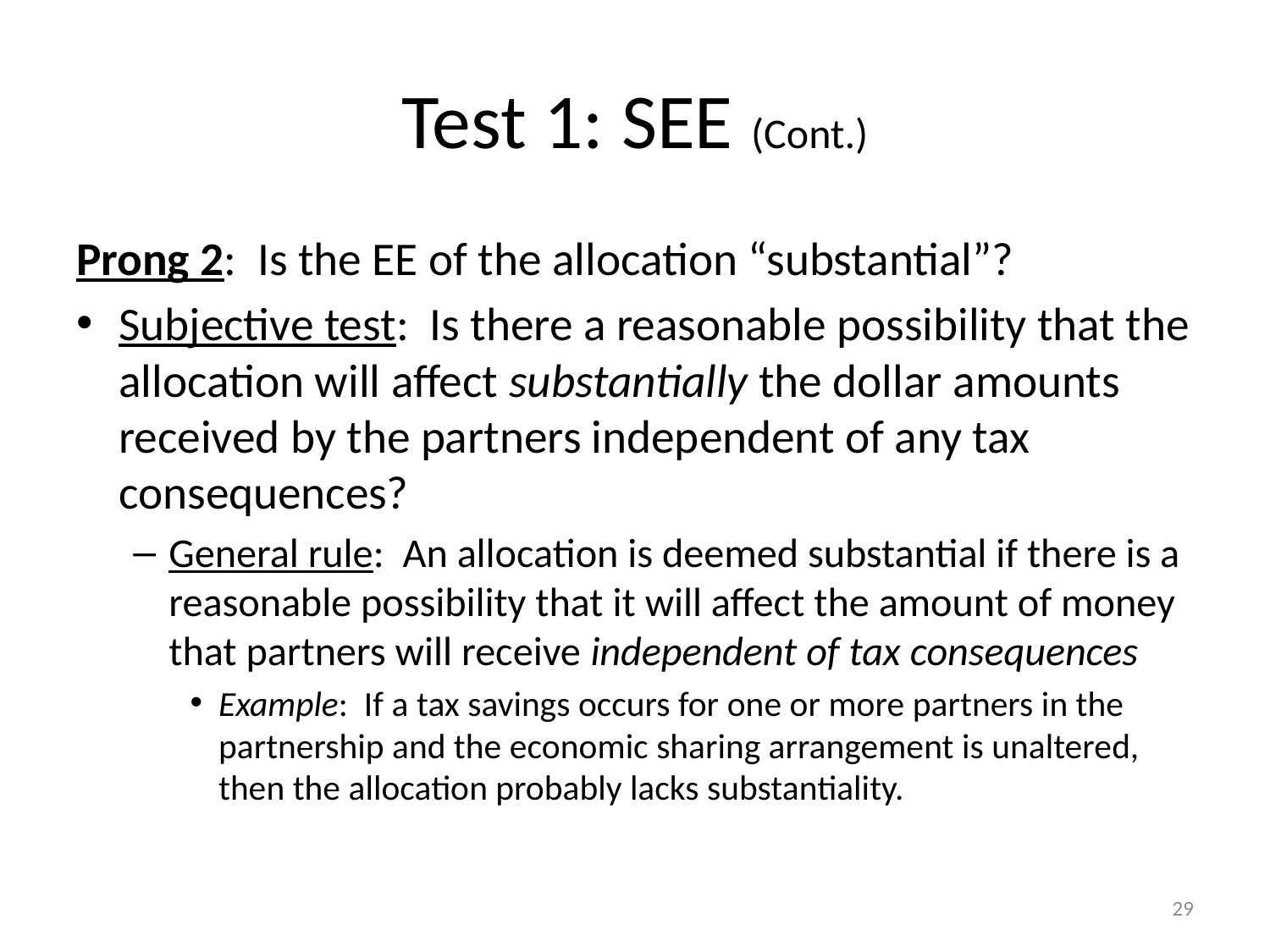

# Test 1: SEE (Cont.)
Prong 2:  Is the EE of the allocation “substantial”?
Subjective test:  Is there a reasonable possibility that the allocation will affect substantially the dollar amounts received by the partners independent of any tax consequences?
General rule:  An allocation is deemed substantial if there is a reasonable possibility that it will affect the amount of money that partners will receive independent of tax consequences
Example:  If a tax savings occurs for one or more partners in the partnership and the economic sharing arrangement is unaltered, then the allocation probably lacks substantiality.

29